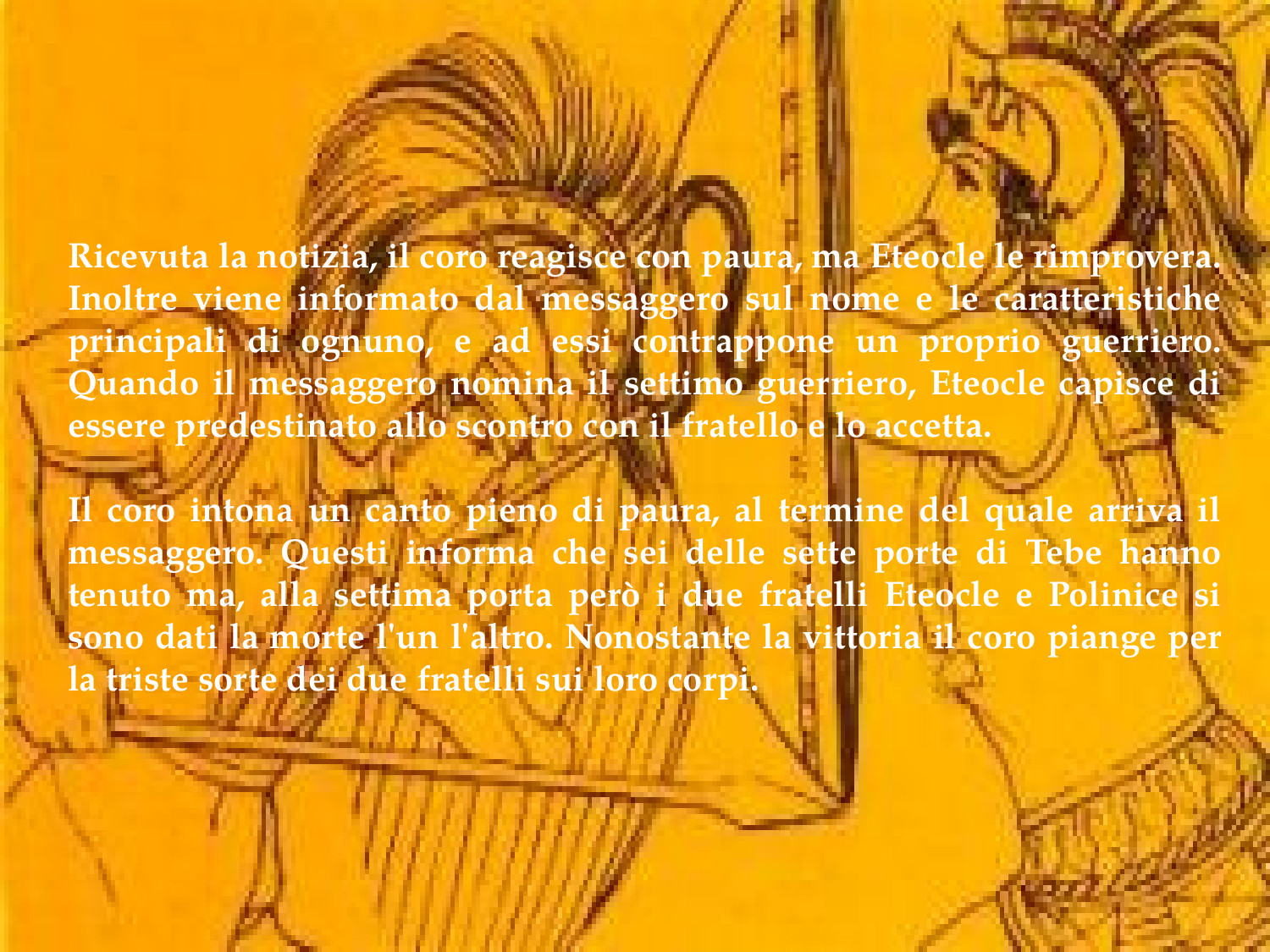

Ricevuta la notizia, il coro reagisce con paura, ma Eteocle le rimprovera. Inoltre viene informato dal messaggero sul nome e le caratteristiche principali di ognuno, e ad essi contrappone un proprio guerriero. Quando il messaggero nomina il settimo guerriero, Eteocle capisce di essere predestinato allo scontro con il fratello e lo accetta.

Il coro intona un canto pieno di paura, al termine del quale arriva il messaggero. Questi informa che sei delle sette porte di Tebe hanno tenuto ma, alla settima porta però i due fratelli Eteocle e Polinice si sono dati la morte l'un l'altro. Nonostante la vittoria il coro piange per la triste sorte dei due fratelli sui loro corpi.